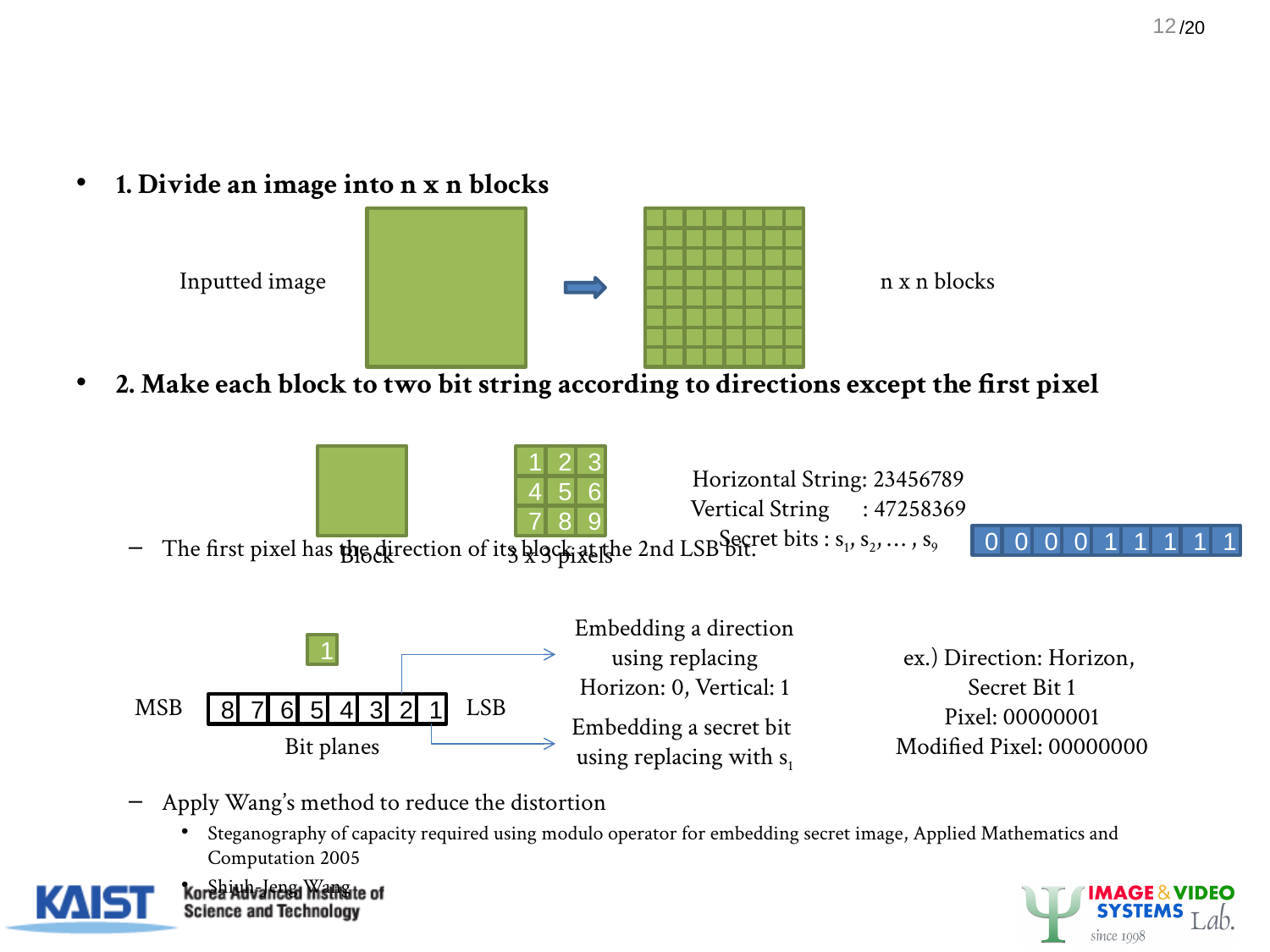

12
# Consideration for directions
1. Divide an image into n x n blocks

2. Make each block to two bit string according to directions except the first pixel

The first pixel has the direction of its block at the 2nd LSB bit.

Apply Wang’s method to reduce the distortion
Steganography of capacity required using modulo operator for embedding secret image, Applied Mathematics and Computation 2005
Shiuh-Jeng Wang

Inputted image
n x n blocks

1
2
3
Horizontal String: 23456789
Vertical String      : 47258369
Secret bits : s1, s2, … , s9
4
5
6
7
8
9
0
0
0
0
1
1
1
1
1
Block
3 x 3 pixels
Embedding a direction
using replacing
Horizon: 0, Vertical: 1
1
ex.) Direction: Horizon,
Secret Bit 1
Pixel: 00000001
Modified Pixel: 00000000
MSB
LSB
8
7
6
5
4
3
2
1
Embedding a secret bit
using replacing with s1
Bit planes